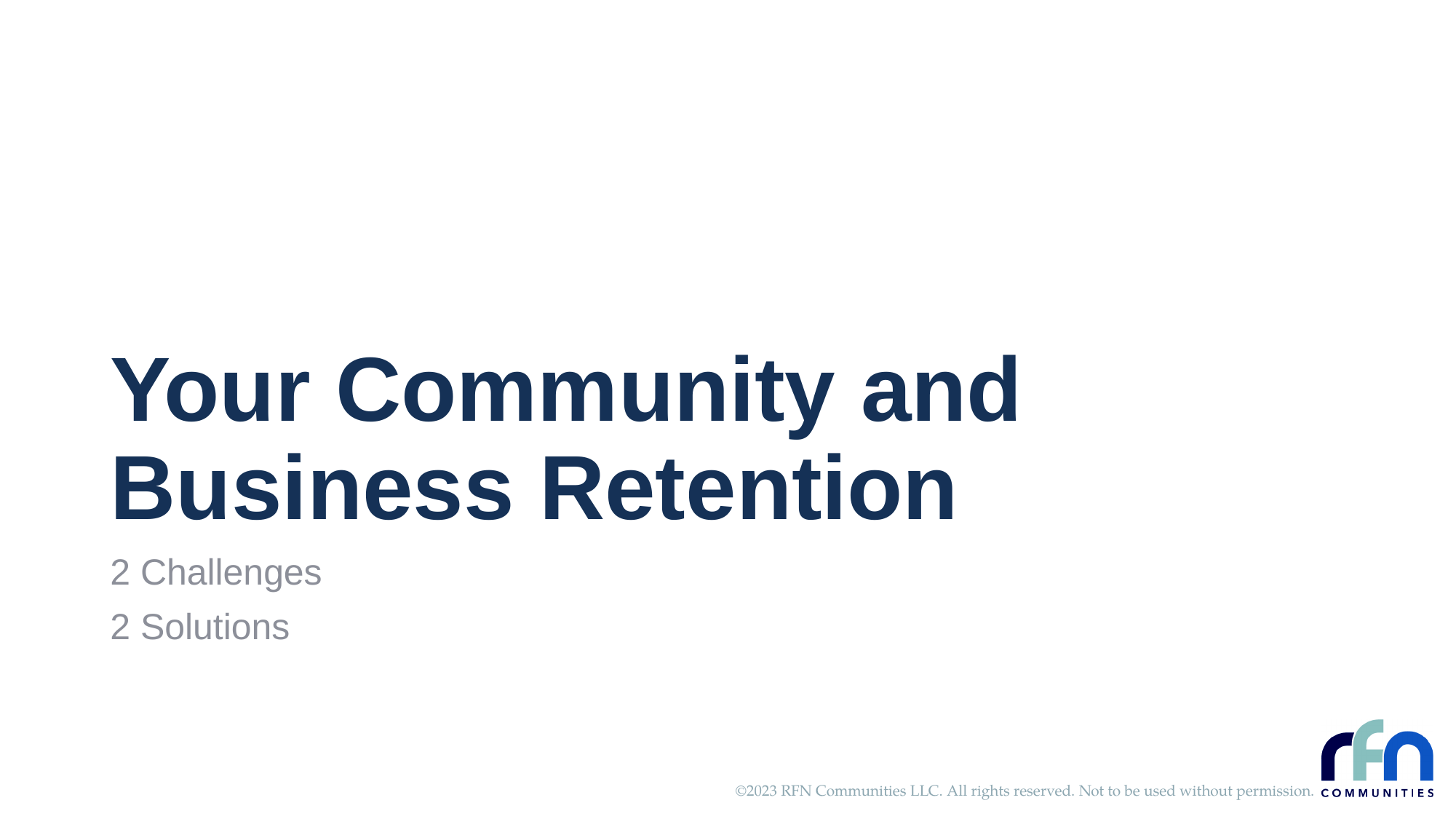

# Your Community and Business Retention
2 Challenges
2 Solutions